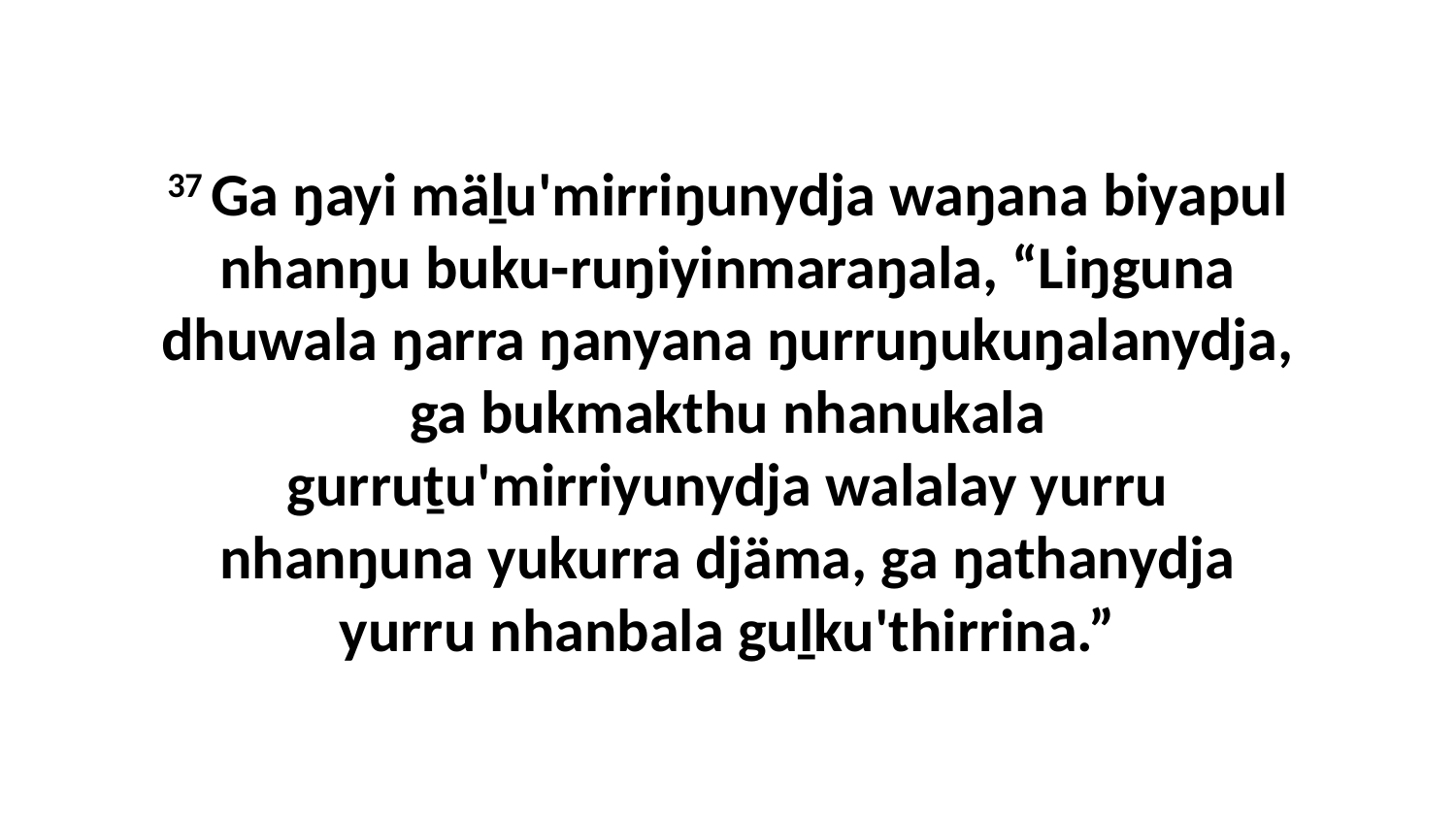

37 Ga ŋayi mäḻu'mirriŋunydja waŋana biyapul nhanŋu buku-ruŋiyinmaraŋala, “Liŋguna dhuwala ŋarra ŋanyana ŋurruŋukuŋalanydja, ga bukmakthu nhanukala gurruṯu'mirriyunydja walalay yurru nhanŋuna yukurra djäma, ga ŋathanydja yurru nhanbala guḻku'thirrina.”